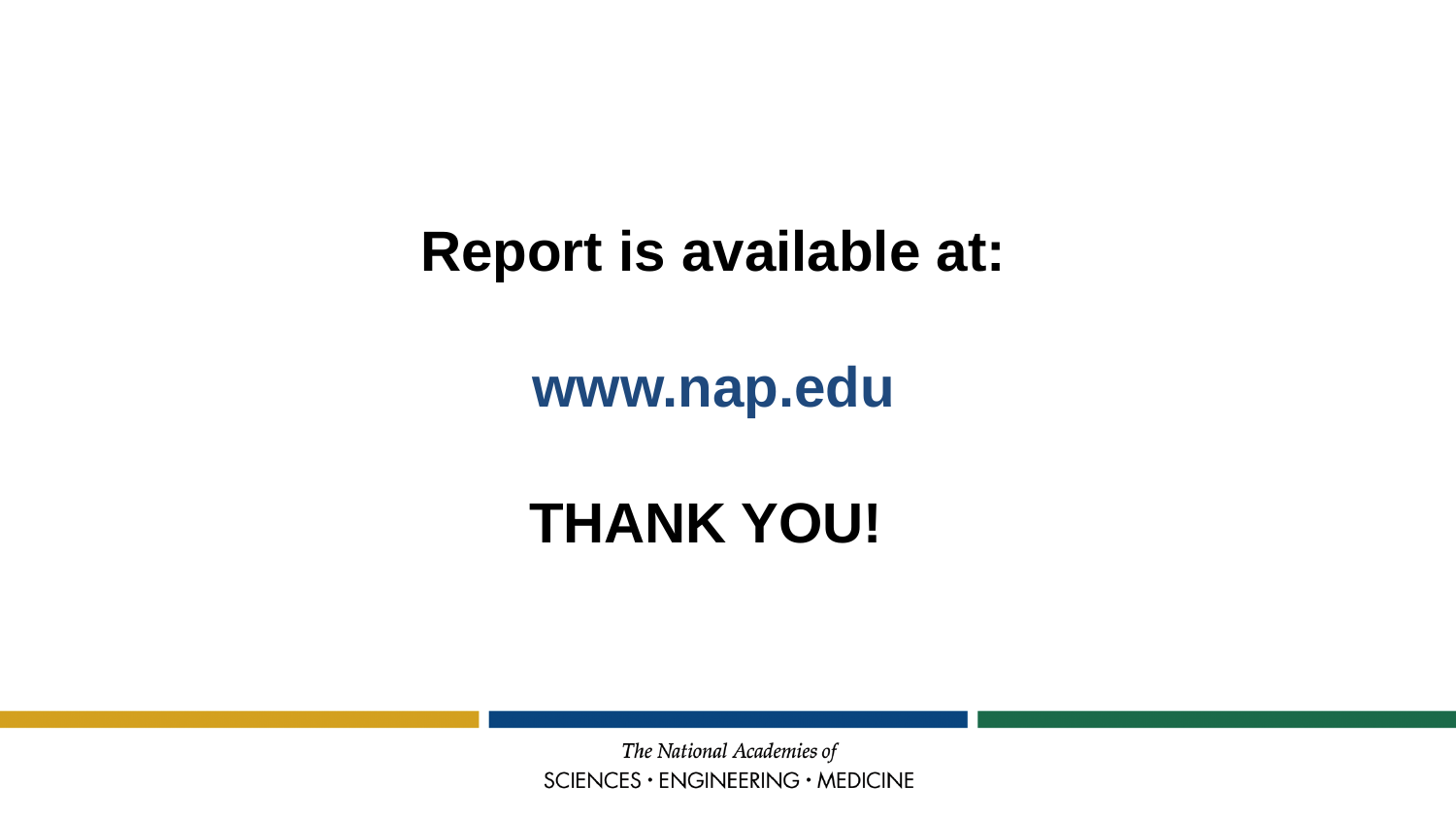

Report is available at:

www.nap.edu

THANK YOU!